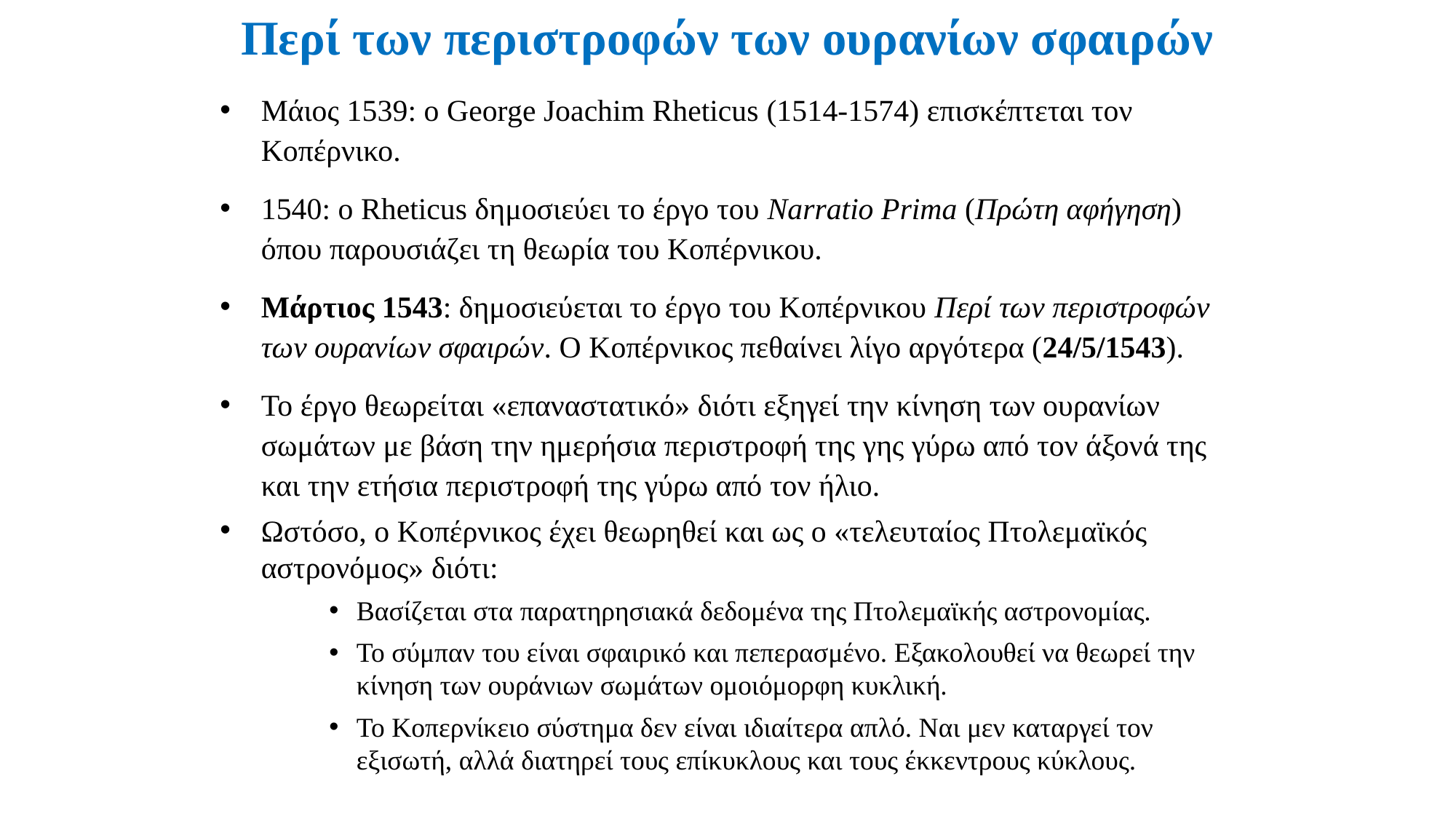

# Περί των περιστροφών των ουρανίων σφαιρών
Μάιος 1539: ο George Joachim Rheticus (1514-1574) επισκέπτεται τον Κοπέρνικο.
1540: ο Rheticus δημοσιεύει το έργο του Narratio Prima (Πρώτη αφήγηση) όπου παρουσιάζει τη θεωρία του Κοπέρνικου.
Μάρτιος 1543: δημοσιεύεται το έργο του Κοπέρνικου Περί των περιστροφών των ουρανίων σφαιρών. Ο Κοπέρνικος πεθαίνει λίγο αργότερα (24/5/1543).
Το έργο θεωρείται «επαναστατικό» διότι εξηγεί την κίνηση των ουρανίων σωμάτων με βάση την ημερήσια περιστροφή της γης γύρω από τον άξονά της και την ετήσια περιστροφή της γύρω από τον ήλιο.
Ωστόσο, ο Κοπέρνικος έχει θεωρηθεί και ως ο «τελευταίος Πτολεμαϊκός αστρονόμος» διότι:
Βασίζεται στα παρατηρησιακά δεδομένα της Πτολεμαϊκής αστρονομίας.
Το σύμπαν του είναι σφαιρικό και πεπερασμένο. Εξακολουθεί να θεωρεί την κίνηση των ουράνιων σωμάτων ομοιόμορφη κυκλική.
Το Κοπερνίκειο σύστημα δεν είναι ιδιαίτερα απλό. Ναι μεν καταργεί τον εξισωτή, αλλά διατηρεί τους επίκυκλους και τους έκκεντρους κύκλους.